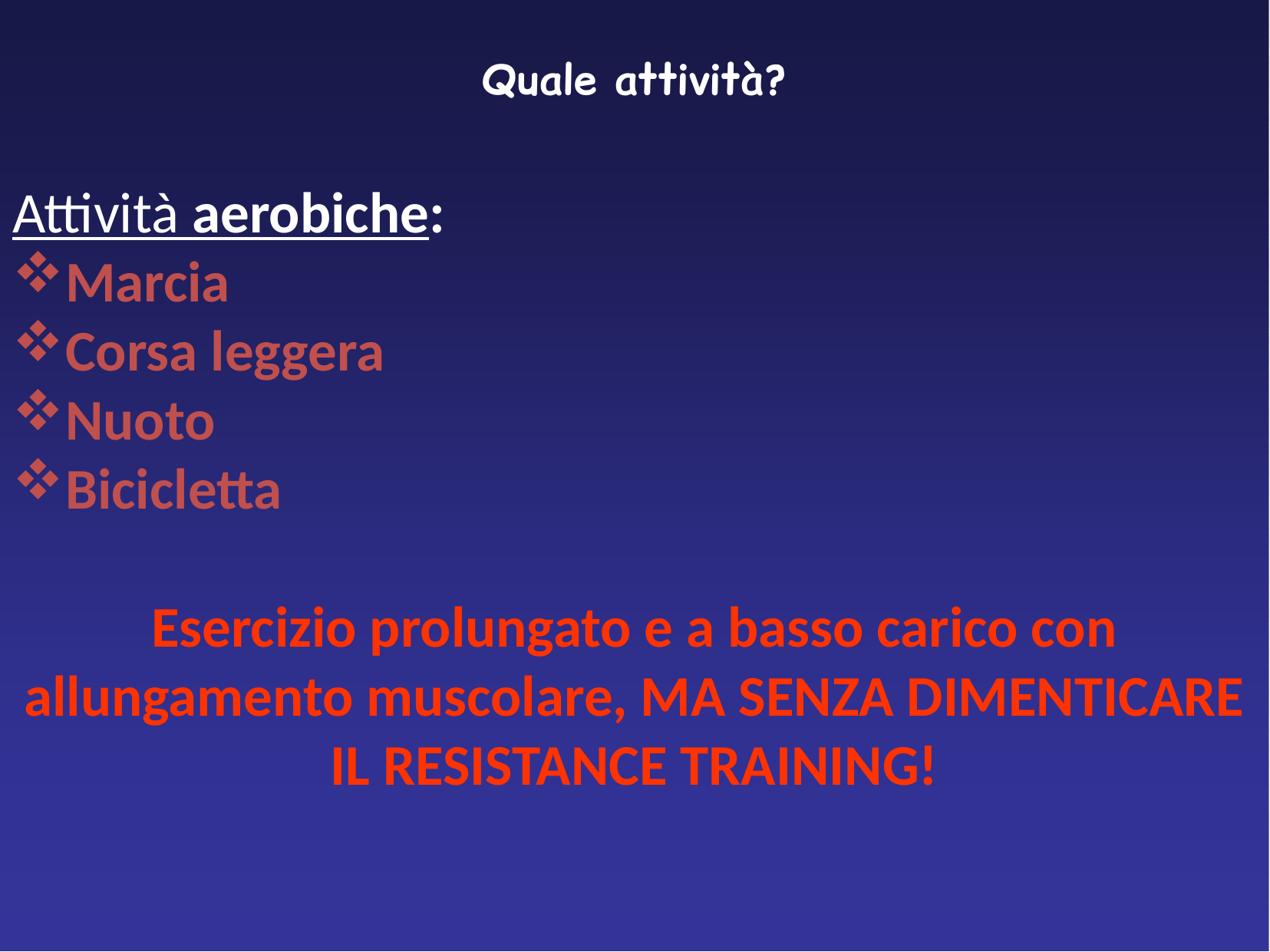

# Quale attività?
Attività aerobiche:
Marcia
Corsa leggera
Nuoto
Bicicletta

Esercizio prolungato e a basso carico con allungamento muscolare, MA SENZA DIMENTICARE IL RESISTANCE TRAINING!